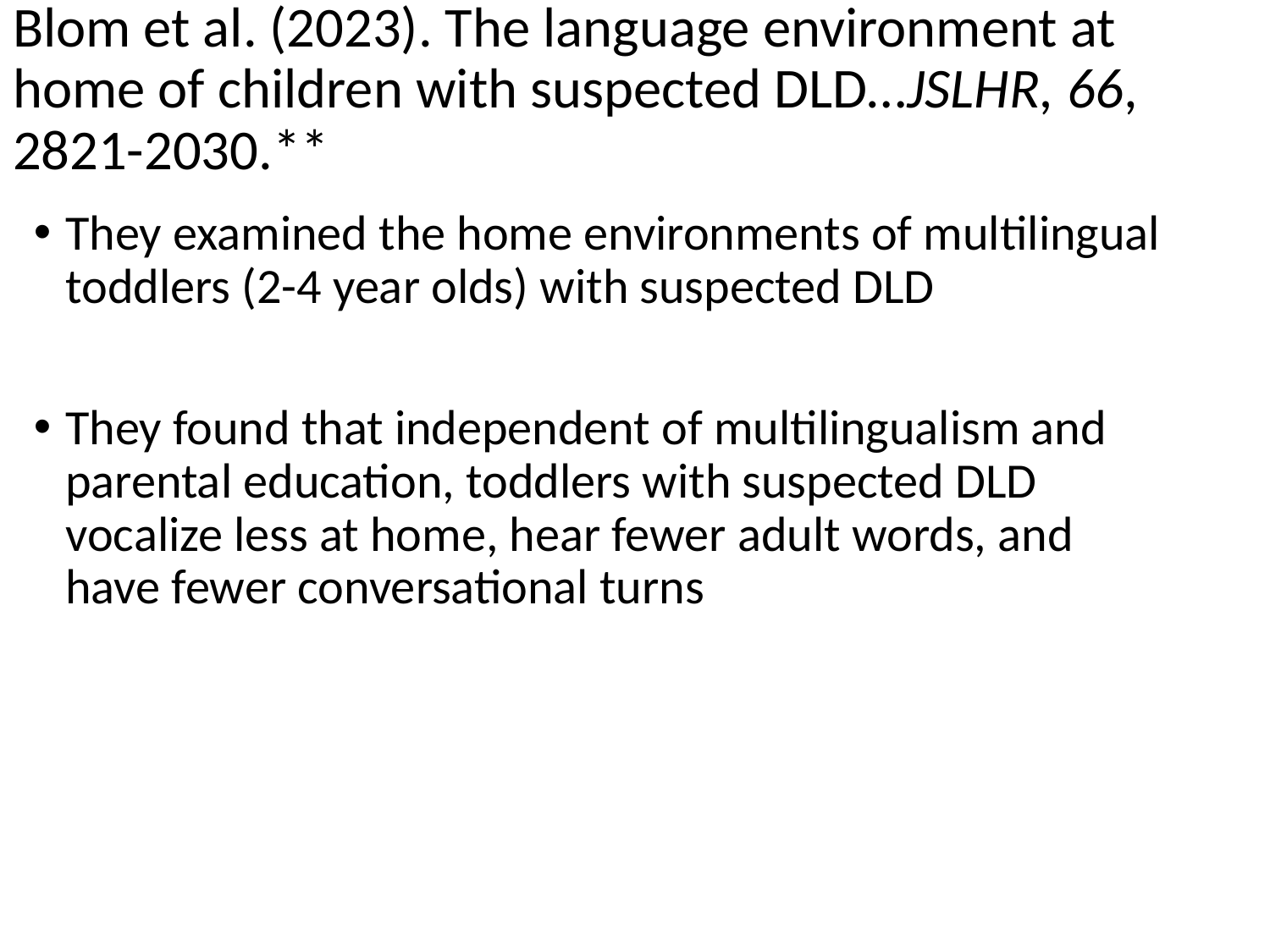

# Blom et al. (2023). The language environment at home of children with suspected DLD…JSLHR, 66, 2821-2030.**
They examined the home environments of multilingual toddlers (2-4 year olds) with suspected DLD

They found that independent of multilingualism and parental education, toddlers with suspected DLD vocalize less at home, hear fewer adult words, and have fewer conversational turns